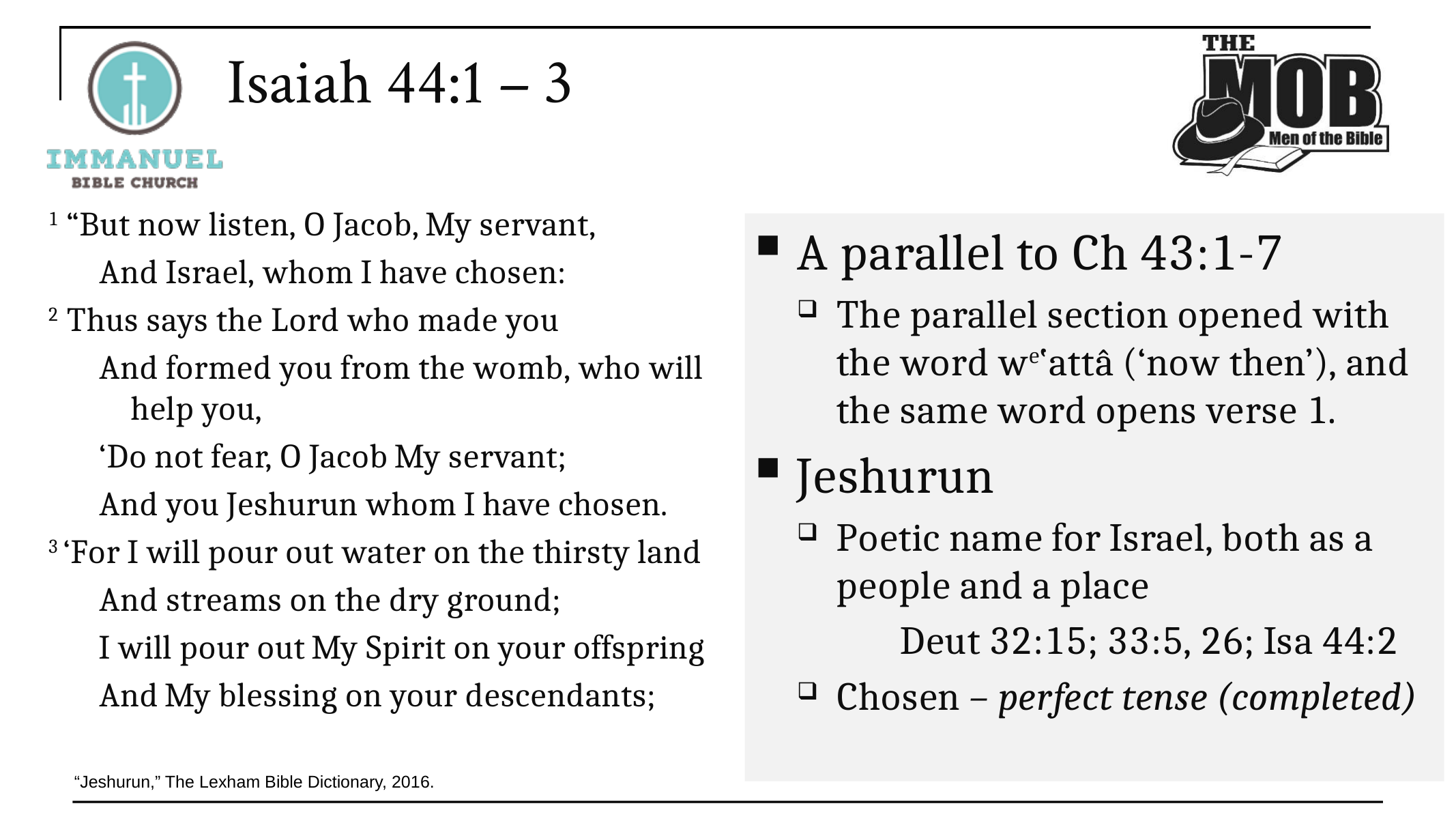

# Isaiah 44:1 – 3
1 “But now listen, O Jacob, My servant,
And Israel, whom I have chosen:
2 Thus says the Lord who made you
And formed you from the womb, who will help you,
‘Do not fear, O Jacob My servant;
And you Jeshurun whom I have chosen.
3 ‘For I will pour out water on the thirsty land
And streams on the dry ground;
I will pour out My Spirit on your offspring
And My blessing on your descendants;
A parallel to Ch 43:1-7
The parallel section opened with the word we‛attâ (‘now then’), and the same word opens verse 1.
Jeshurun
Poetic name for Israel, both as a people and a place
	Deut 32:15; 33:5, 26; Isa 44:2
Chosen – perfect tense (completed)
“Jeshurun,” The Lexham Bible Dictionary, 2016.